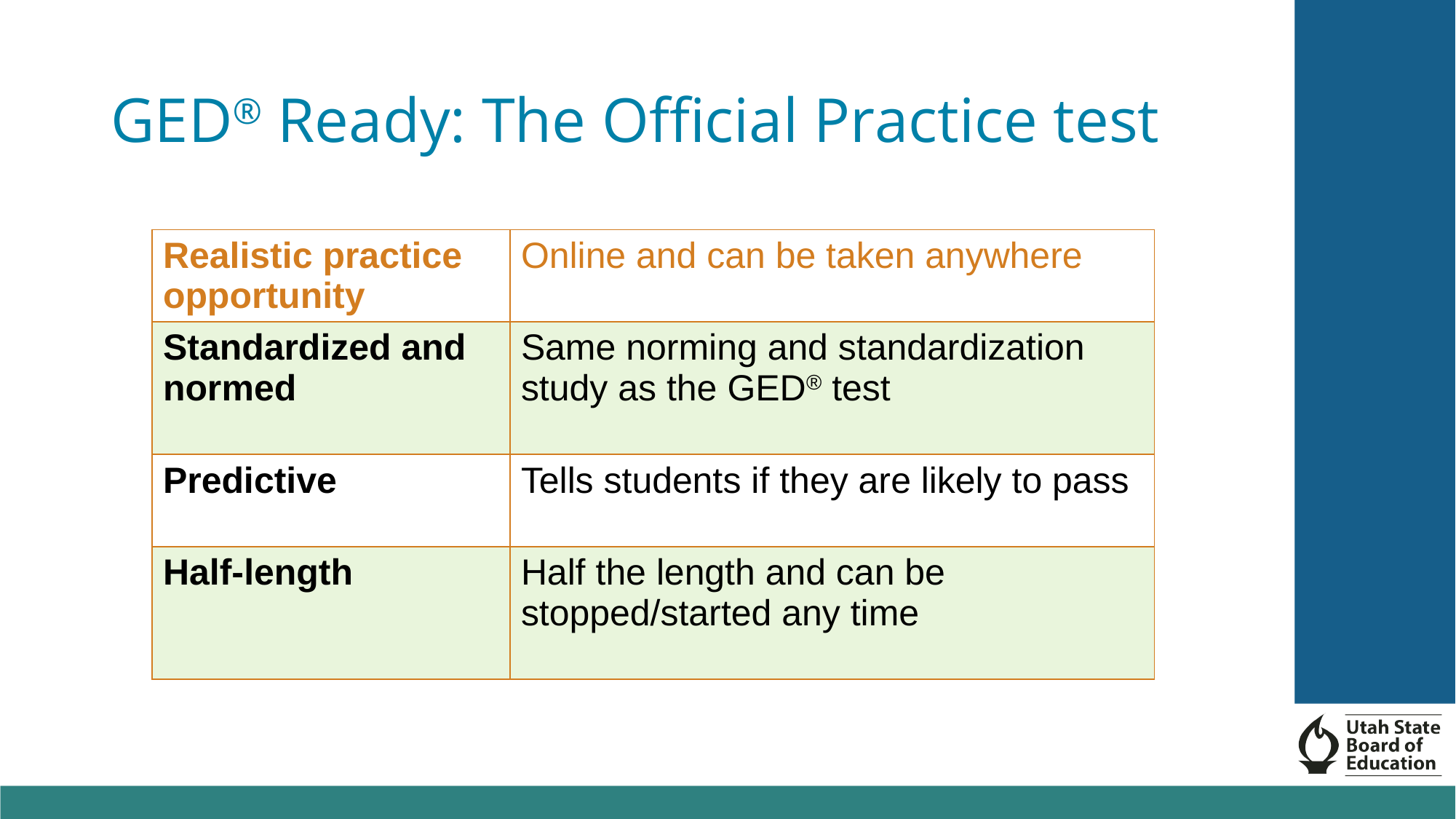

# GED® Ready: The Official Practice test
| Realistic practice opportunity | Online and can be taken anywhere |
| --- | --- |
| Standardized and normed | Same norming and standardization study as the GED® test |
| Predictive | Tells students if they are likely to pass |
| Half-length | Half the length and can be stopped/started any time |